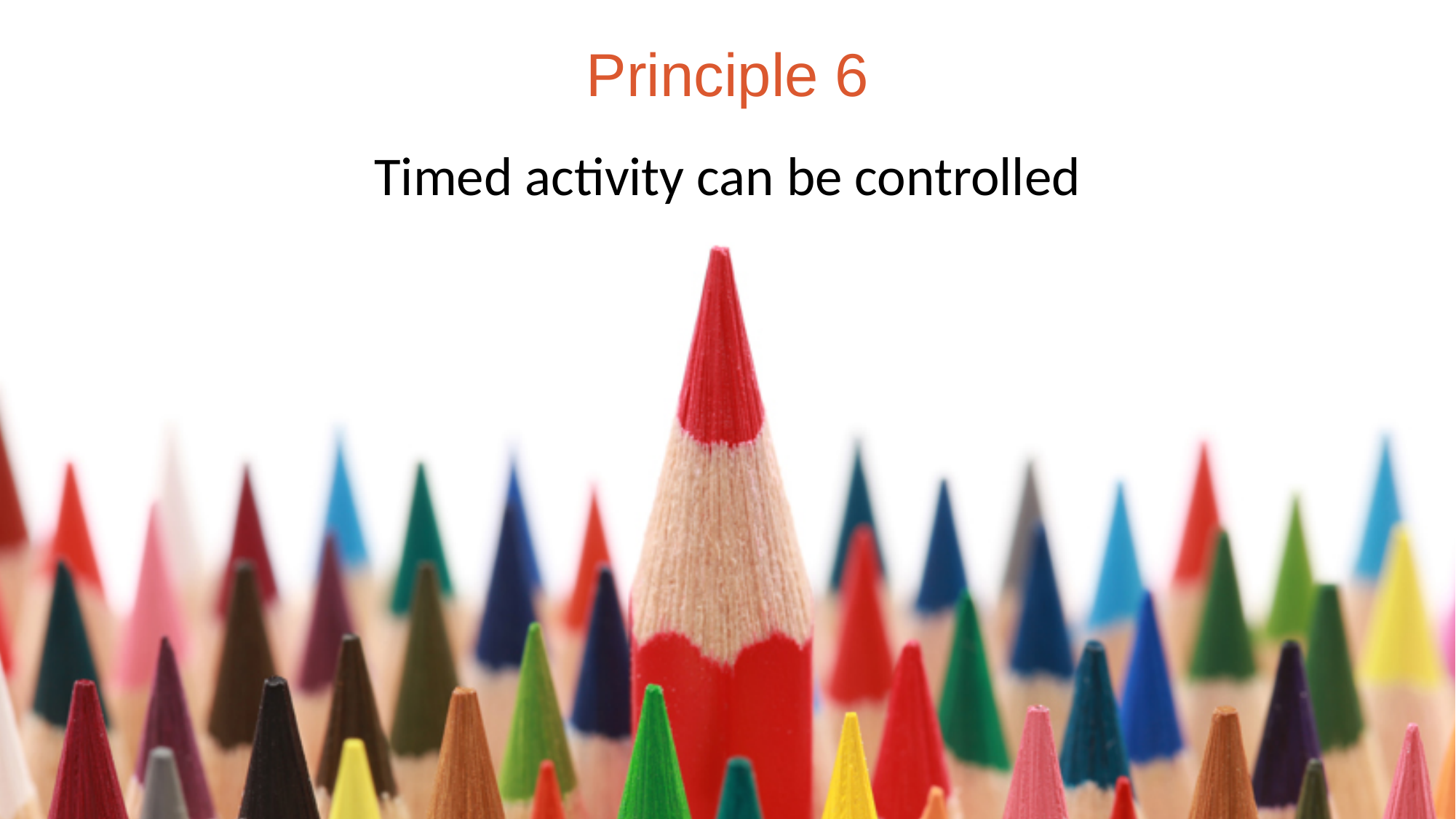

# Principle 6
Timed activity can be controlled